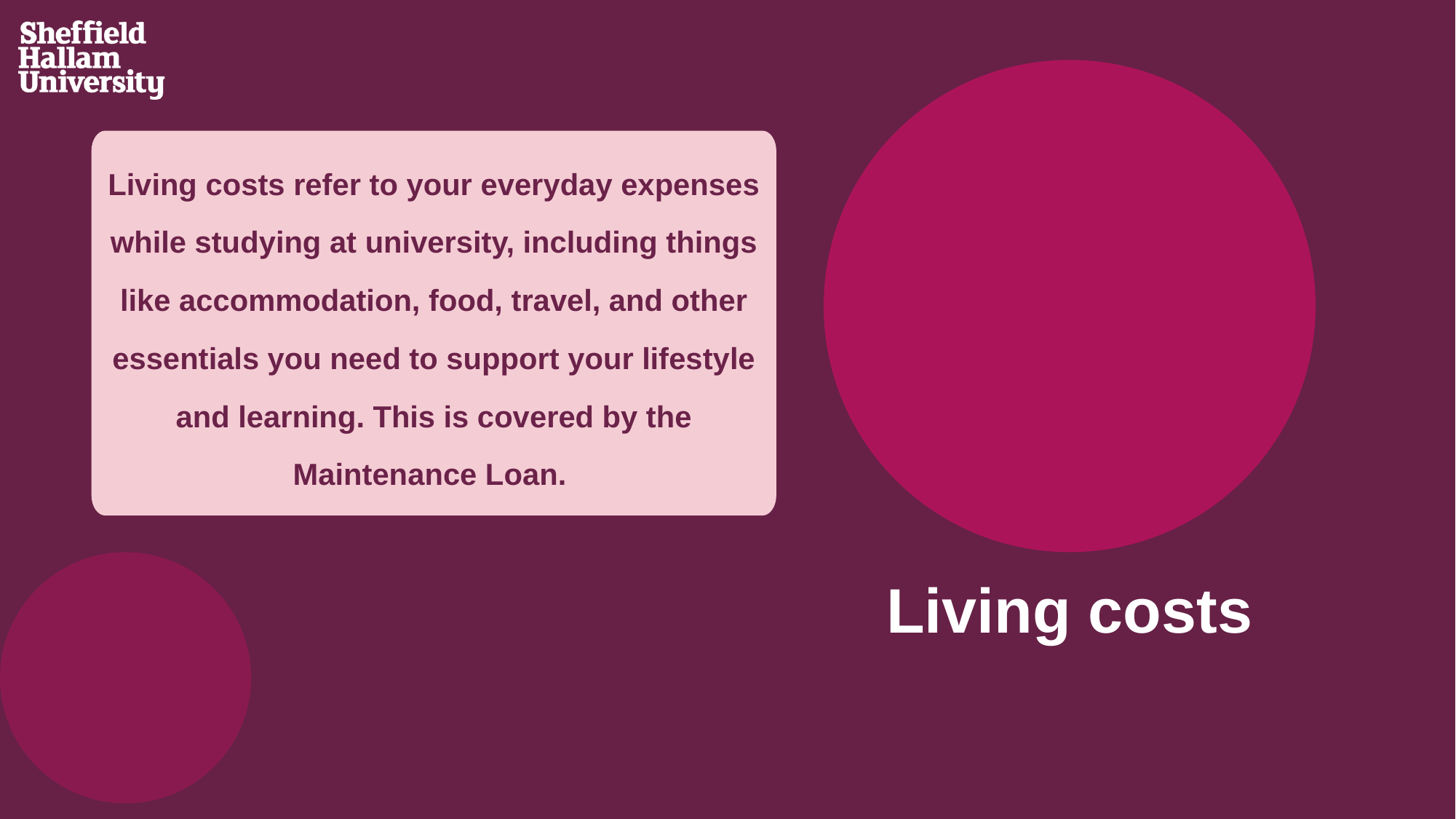

Living costs refer to your everyday expenses while studying at university, including things like accommodation, food, travel, and other essentials you need to support your lifestyle and learning. This is covered by the Maintenance Loan.

Living costs